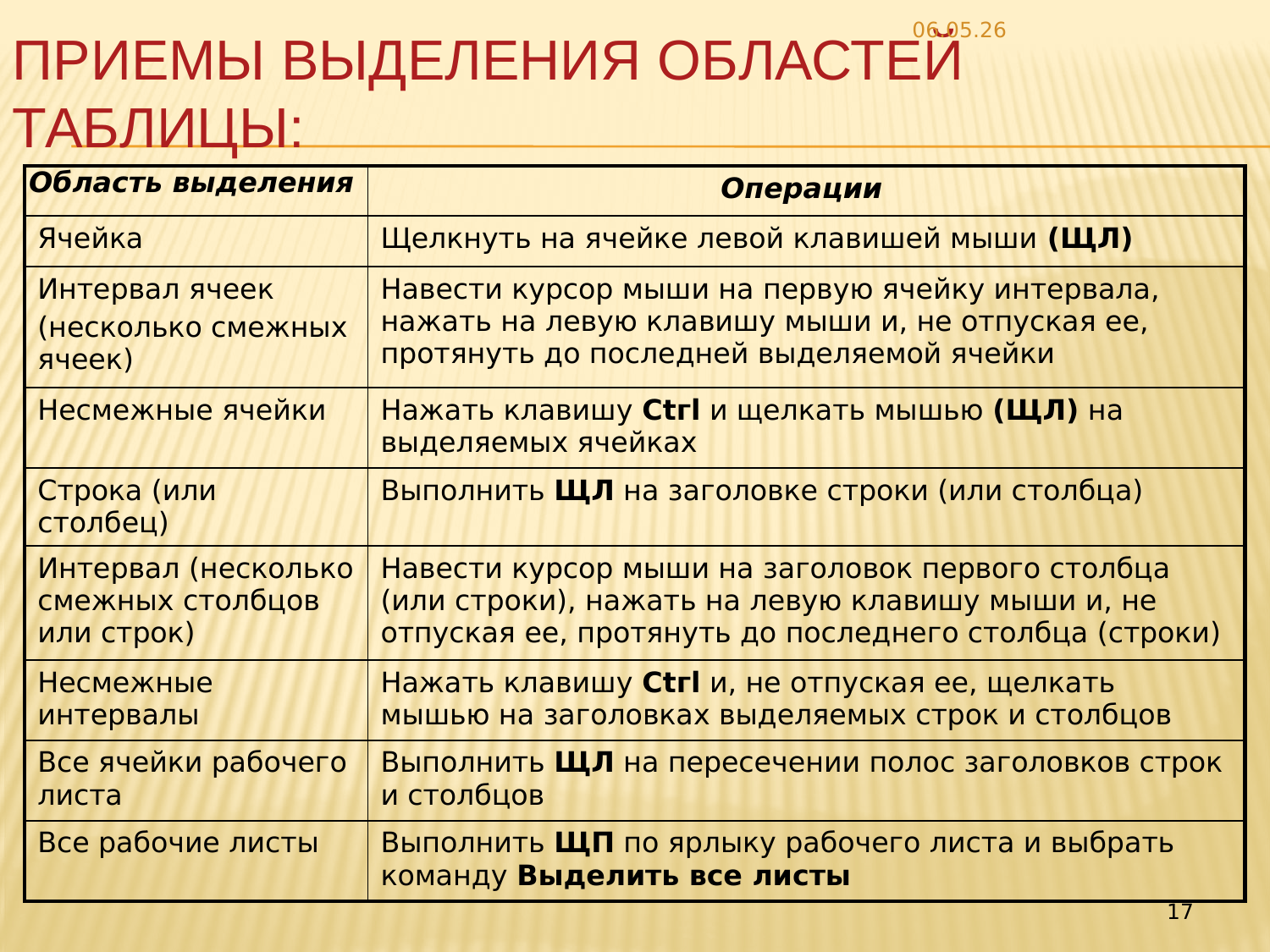

06.05.26
Приемы выделения областей таблицы:
| Область выделения | Операции |
| --- | --- |
| Ячейка | Щелкнуть на ячейке левой клавишей мыши (ЩЛ) |
| Интервал ячеек (несколько смежных ячеек) | Навести курсор мыши на первую ячейку интервала, нажать на левую клавишу мыши и, не отпуская ее, протянуть до последней выделяемой ячейки |
| Несмежные ячейки | Нажать клавишу Сtгl и щелкать мышью (ЩЛ) на выделяемых ячейках |
| Строка (или столбец) | Выполнить ЩЛ на заголовке строки (или столбца) |
| Интервал (несколько смежных столбцов или строк) | Навести курсор мыши на заголовок первого столбца (или строки), нажать на левую клавишу мыши и, не отпуская ее, протянуть до последнего столбца (строки) |
| Несмежные интервалы | Нажать клавишу Сtгl и, не отпуская ее, щелкать мышью на заголовках выделяемых строк и столбцов |
| Все ячейки рабочего листа | Выполнить ЩЛ на пересечении полос заголовков строк и столбцов |
| Все рабочие листы | Выполнить ЩП по ярлыку рабочего листа и выбрать команду Выделить все листы |
17